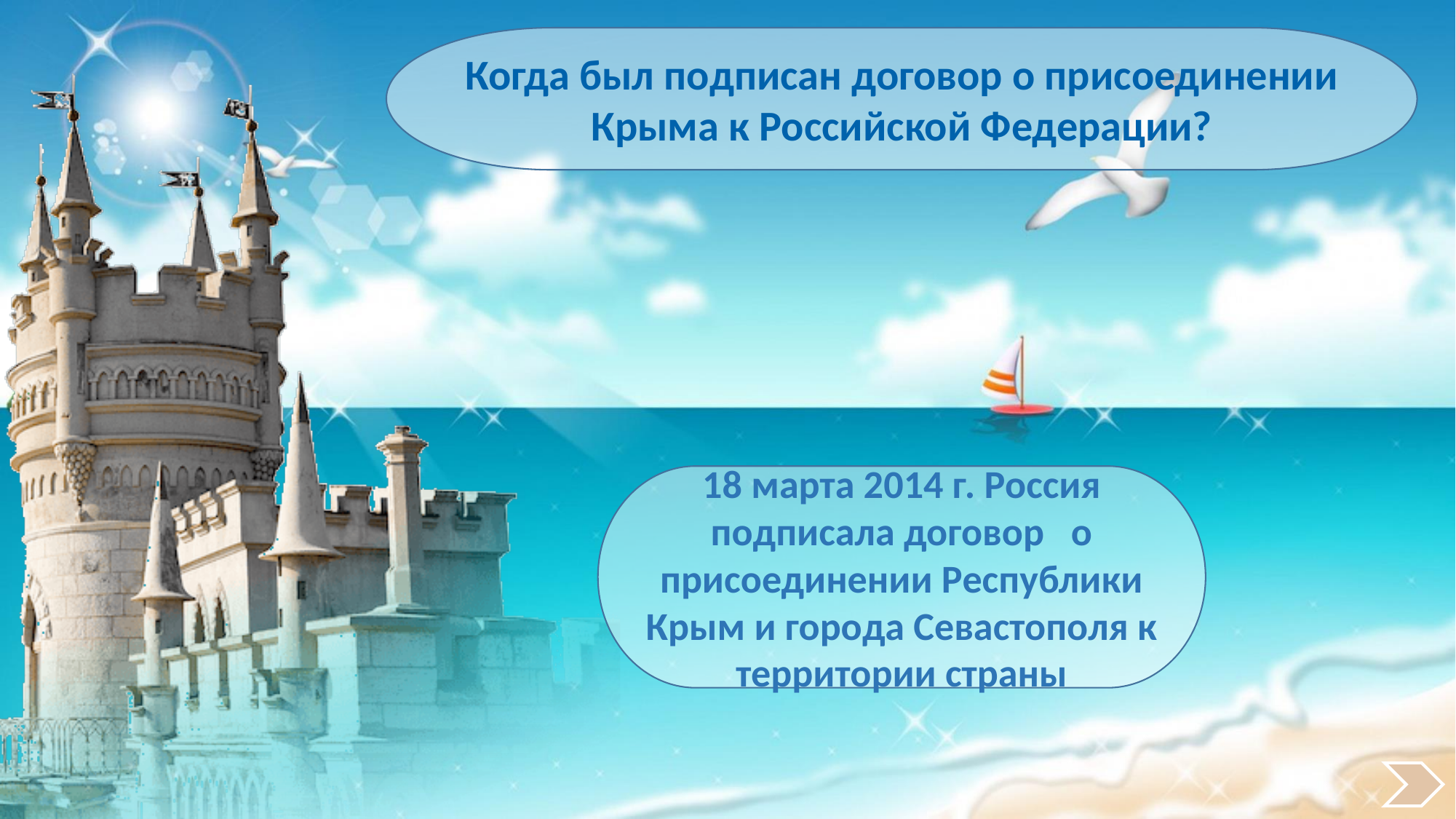

Когда был подписан договор о присоединении Крыма к Российской Федерации?
18 марта 2014 г. Россия подписала договор   о присоединении Республики Крым и города Севастополя к территории страны